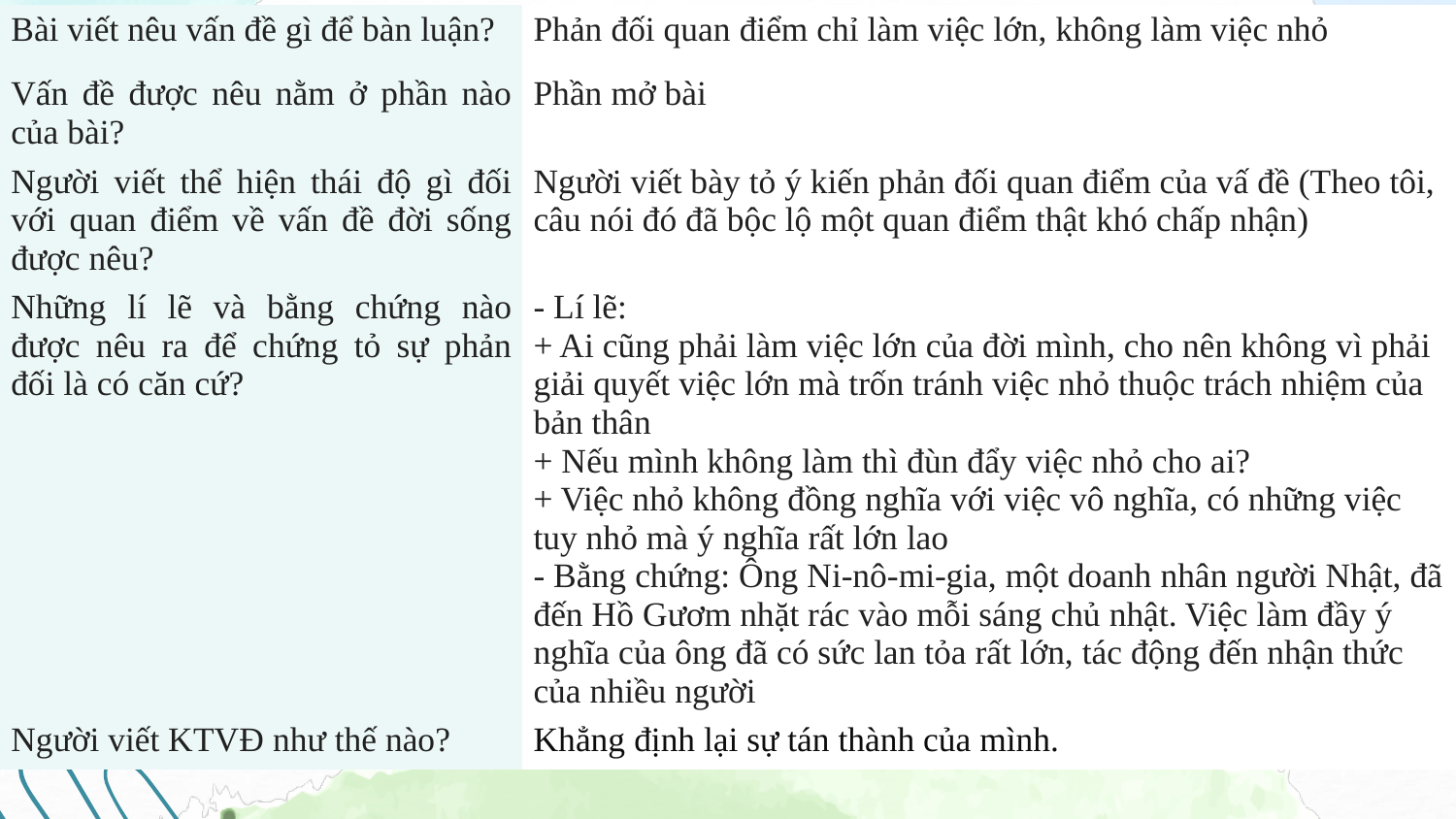

| Bài viết nêu vấn đề gì để bàn luận? | Phản đối quan điểm chỉ làm việc lớn, không làm việc nhỏ |
| --- | --- |
| Vấn đề được nêu nằm ở phần nào của bài? | Phần mở bài |
| Người viết thể hiện thái độ gì đối với quan điểm về vấn đề đời sống được nêu? | Người viết bày tỏ ý kiến phản đối quan điểm của vấ đề (Theo tôi, câu nói đó đã bộc lộ một quan điểm thật khó chấp nhận) |
| Những lí lẽ và bằng chứng nào được nêu ra để chứng tỏ sự phản đối là có căn cứ? | - Lí lẽ: + Ai cũng phải làm việc lớn của đời mình, cho nên không vì phải giải quyết việc lớn mà trốn tránh việc nhỏ thuộc trách nhiệm của bản thân + Nếu mình không làm thì đùn đẩy việc nhỏ cho ai? + Việc nhỏ không đồng nghĩa với việc vô nghĩa, có những việc tuy nhỏ mà ý nghĩa rất lớn lao - Bằng chứng: Ông Ni-nô-mi-gia, một doanh nhân người Nhật, đã đến Hồ Gươm nhặt rác vào mỗi sáng chủ nhật. Việc làm đầy ý nghĩa của ông đã có sức lan tỏa rất lớn, tác động đến nhận thức của nhiều người |
| Người viết KTVĐ như thế nào? | Khẳng định lại sự tán thành của mình. |